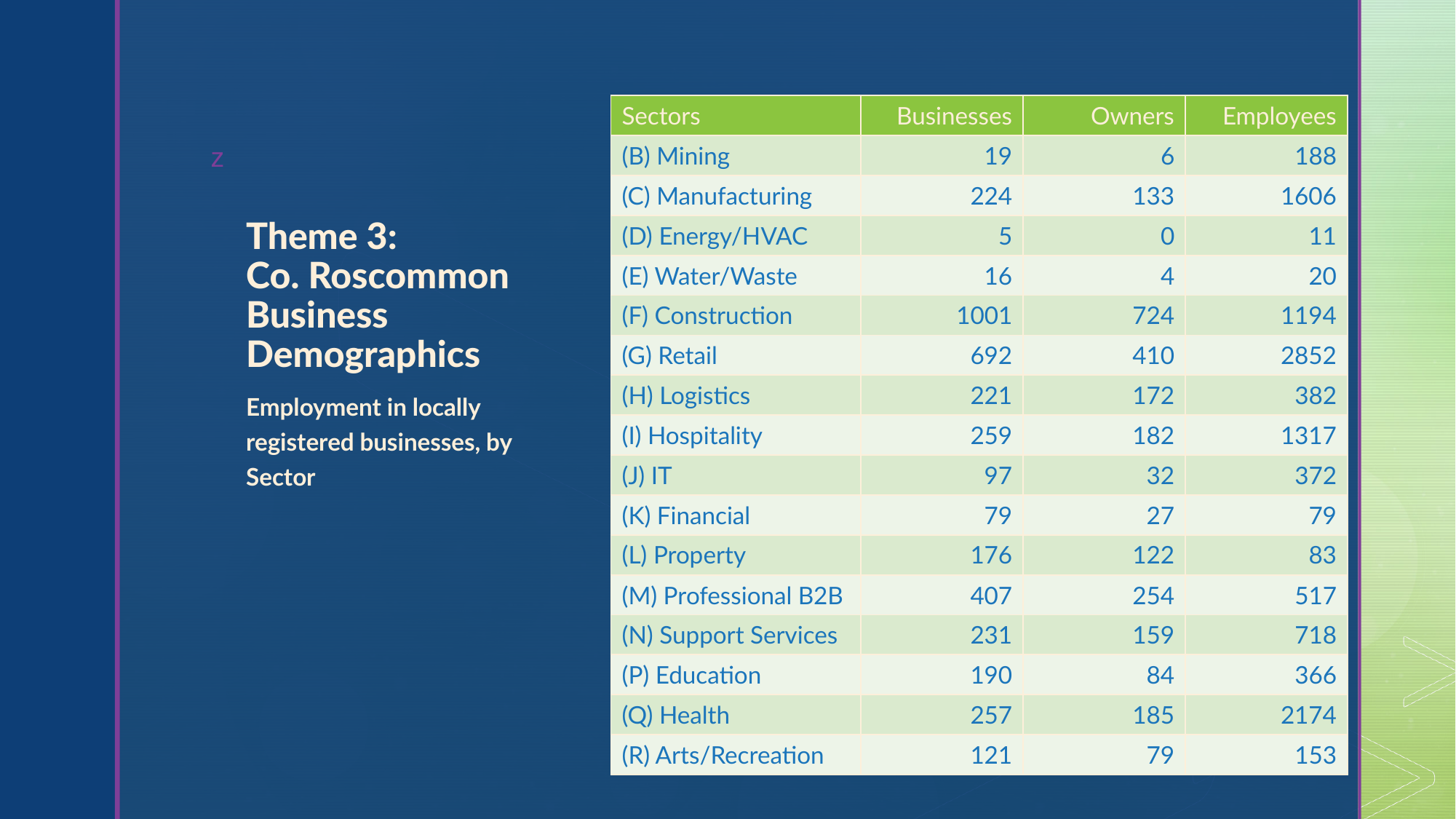

| Sectors | Businesses | Owners | Employees |
| --- | --- | --- | --- |
| (B) Mining | 19 | 6 | 188 |
| (C) Manufacturing | 224 | 133 | 1606 |
| (D) Energy/HVAC | 5 | 0 | 11 |
| (E) Water/Waste | 16 | 4 | 20 |
| (F) Construction | 1001 | 724 | 1194 |
| (G) Retail | 692 | 410 | 2852 |
| (H) Logistics | 221 | 172 | 382 |
| (I) Hospitality | 259 | 182 | 1317 |
| (J) IT | 97 | 32 | 372 |
| (K) Financial | 79 | 27 | 79 |
| (L) Property | 176 | 122 | 83 |
| (M) Professional B2B | 407 | 254 | 517 |
| (N) Support Services | 231 | 159 | 718 |
| (P) Education | 190 | 84 | 366 |
| (Q) Health | 257 | 185 | 2174 |
| (R) Arts/Recreation | 121 | 79 | 153 |
# Theme 3: Co. Roscommon Business Demographics
Employment in locally registered businesses, by Sector